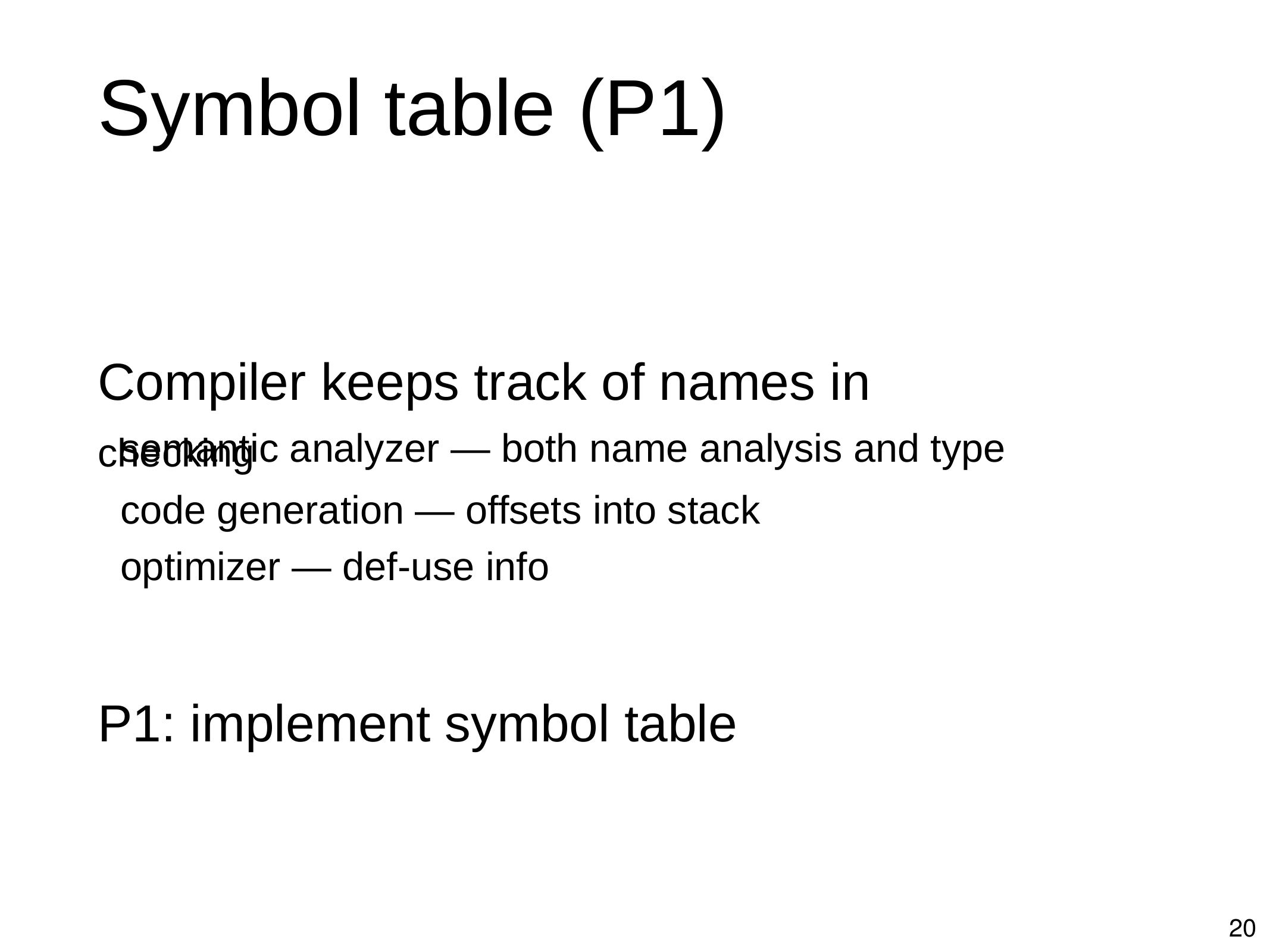

# Symbol table (P1)
Compiler keeps track of names in
semantic analyzer — both name analysis and type checking
code generation — offsets into stack
optimizer — def-use info

P1: implement symbol table
20